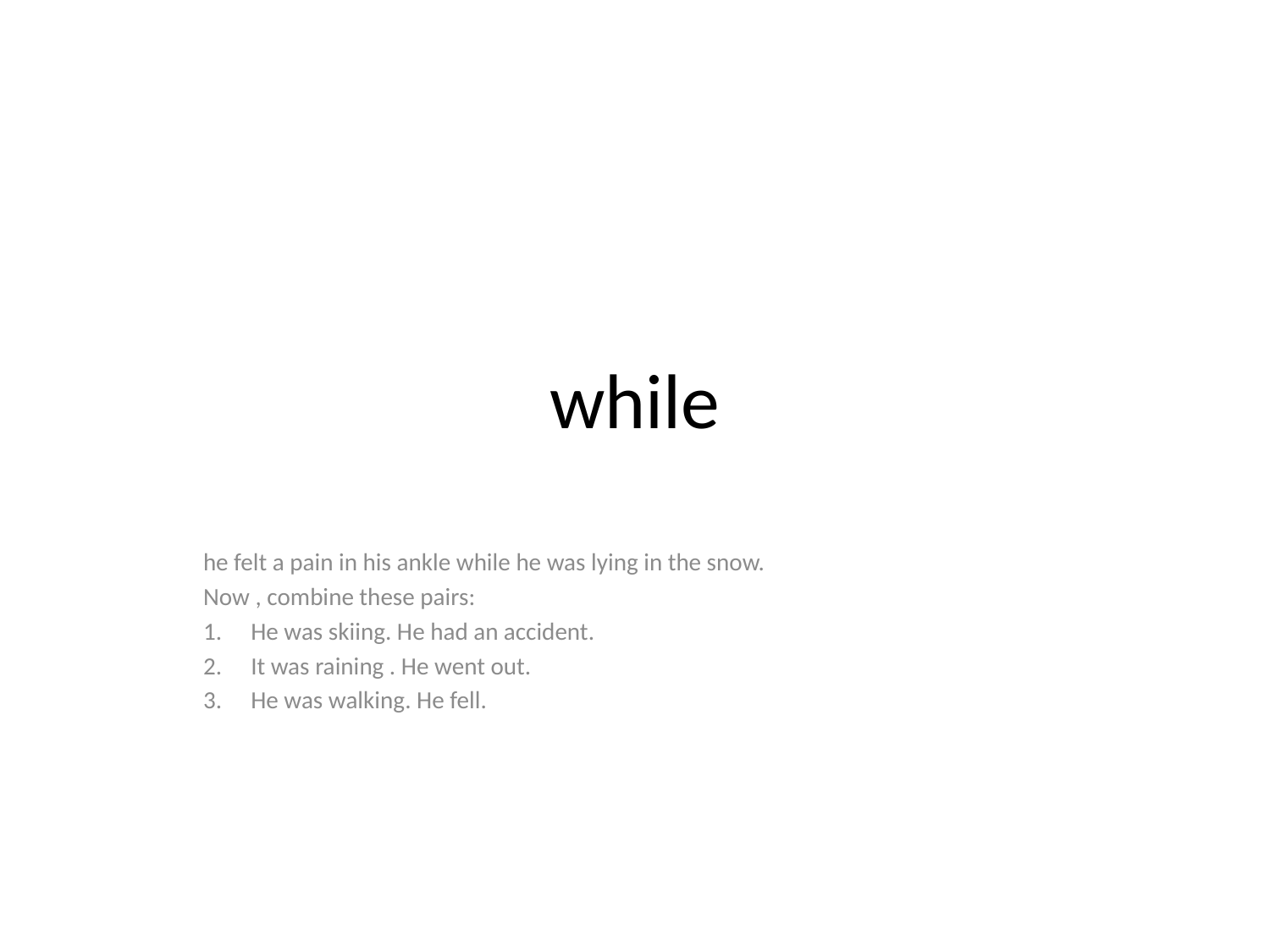

# while
he felt a pain in his ankle while he was lying in the snow.
Now , combine these pairs:
He was skiing. He had an accident.
It was raining . He went out.
He was walking. He fell.